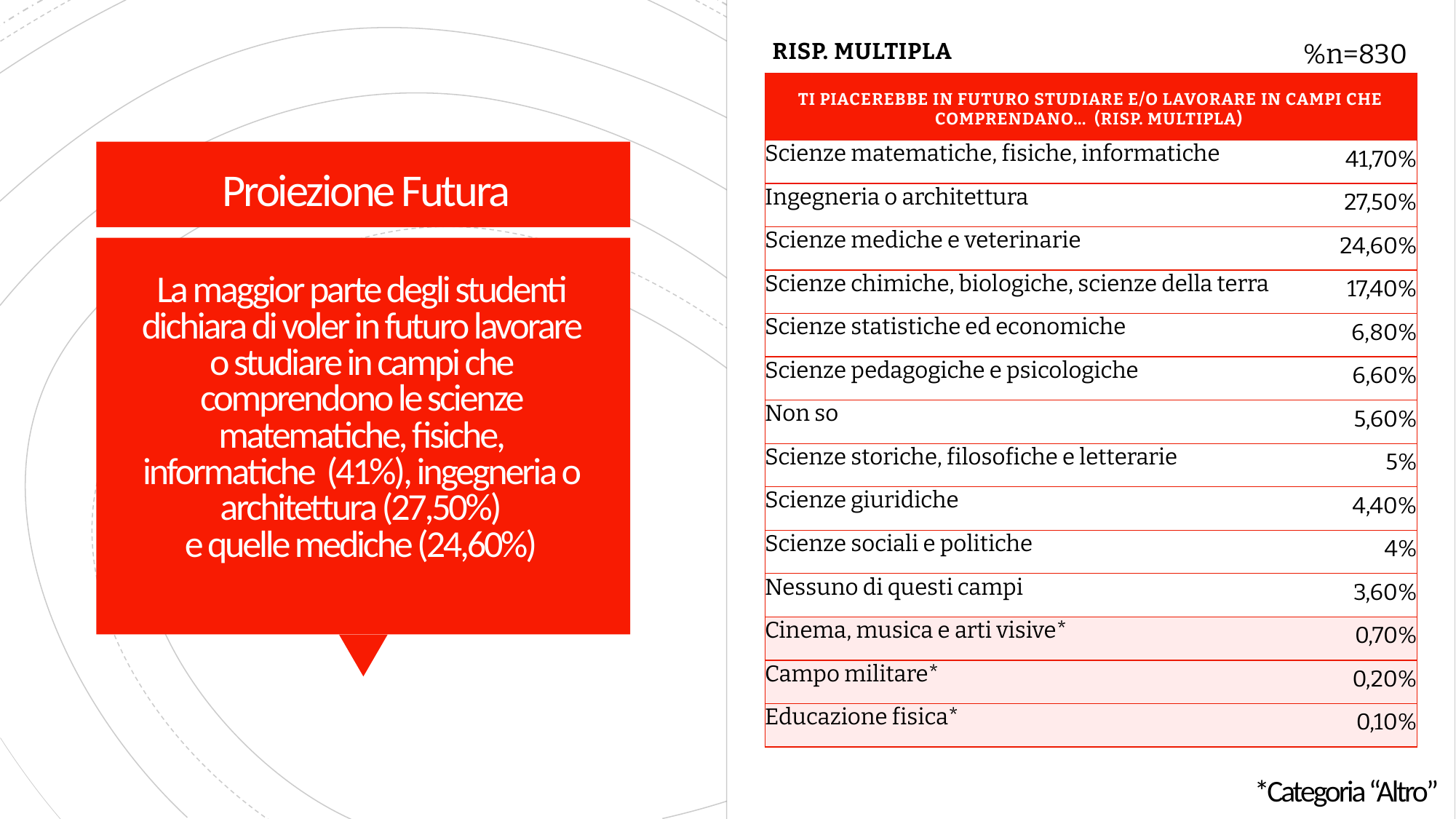

risp. multipla
%n=830
| Ti piacerebbe in futuro studiare e/o lavorare in campi che comprendano… (risp. multipla) |  |
| --- | --- |
| Scienze matematiche, fisiche, informatiche | 41,70% |
| Ingegneria o architettura | 27,50% |
| Scienze mediche e veterinarie | 24,60% |
| Scienze chimiche, biologiche, scienze della terra | 17,40% |
| Scienze statistiche ed economiche | 6,80% |
| Scienze pedagogiche e psicologiche | 6,60% |
| Non so | 5,60% |
| Scienze storiche, filosofiche e letterarie | 5% |
| Scienze giuridiche | 4,40% |
| Scienze sociali e politiche | 4% |
| Nessuno di questi campi | 3,60% |
| Cinema, musica e arti visive\* | 0,70% |
| Campo militare\* | 0,20% |
| Educazione fisica\* | 0,10% |

Proiezione Futura
# La maggior parte degli studenti dichiara di voler in futuro lavorare o studiare in campi che comprendono le scienze matematiche, fisiche, informatiche  (41%), ingegneria o architettura (27,50%) e quelle mediche (24,60%)
*Categoria “Altro”